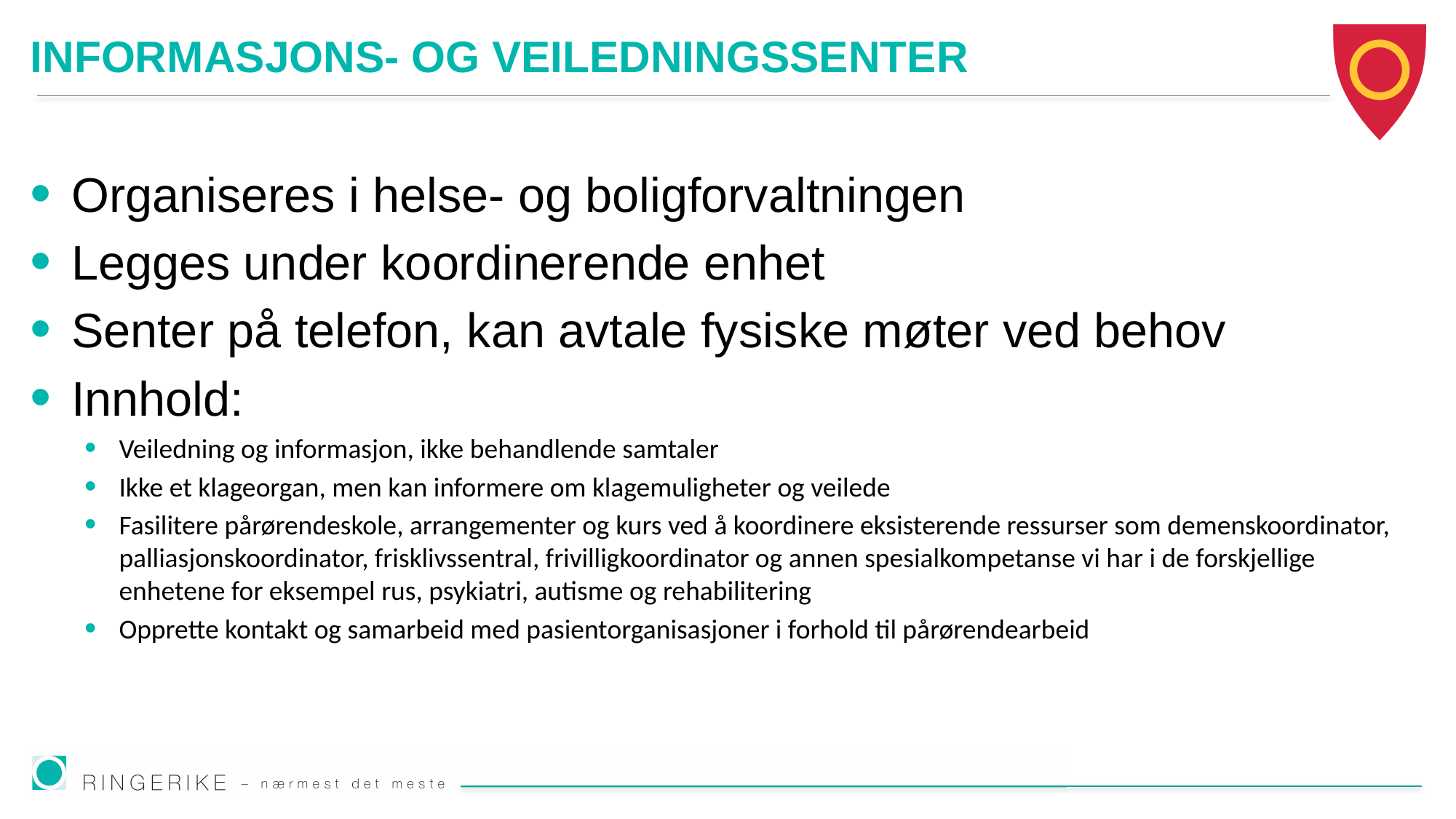

# INFORMASJONS- OG VEILEDNINGSSENTER
Organiseres i helse- og boligforvaltningen
Legges under koordinerende enhet
Senter på telefon, kan avtale fysiske møter ved behov
Innhold:
Veiledning og informasjon, ikke behandlende samtaler
Ikke et klageorgan, men kan informere om klagemuligheter og veilede
Fasilitere pårørendeskole, arrangementer og kurs ved å koordinere eksisterende ressurser som demenskoordinator, palliasjonskoordinator, frisklivssentral, frivilligkoordinator og annen spesialkompetanse vi har i de forskjellige enhetene for eksempel rus, psykiatri, autisme og rehabilitering
Opprette kontakt og samarbeid med pasientorganisasjoner i forhold til pårørendearbeid